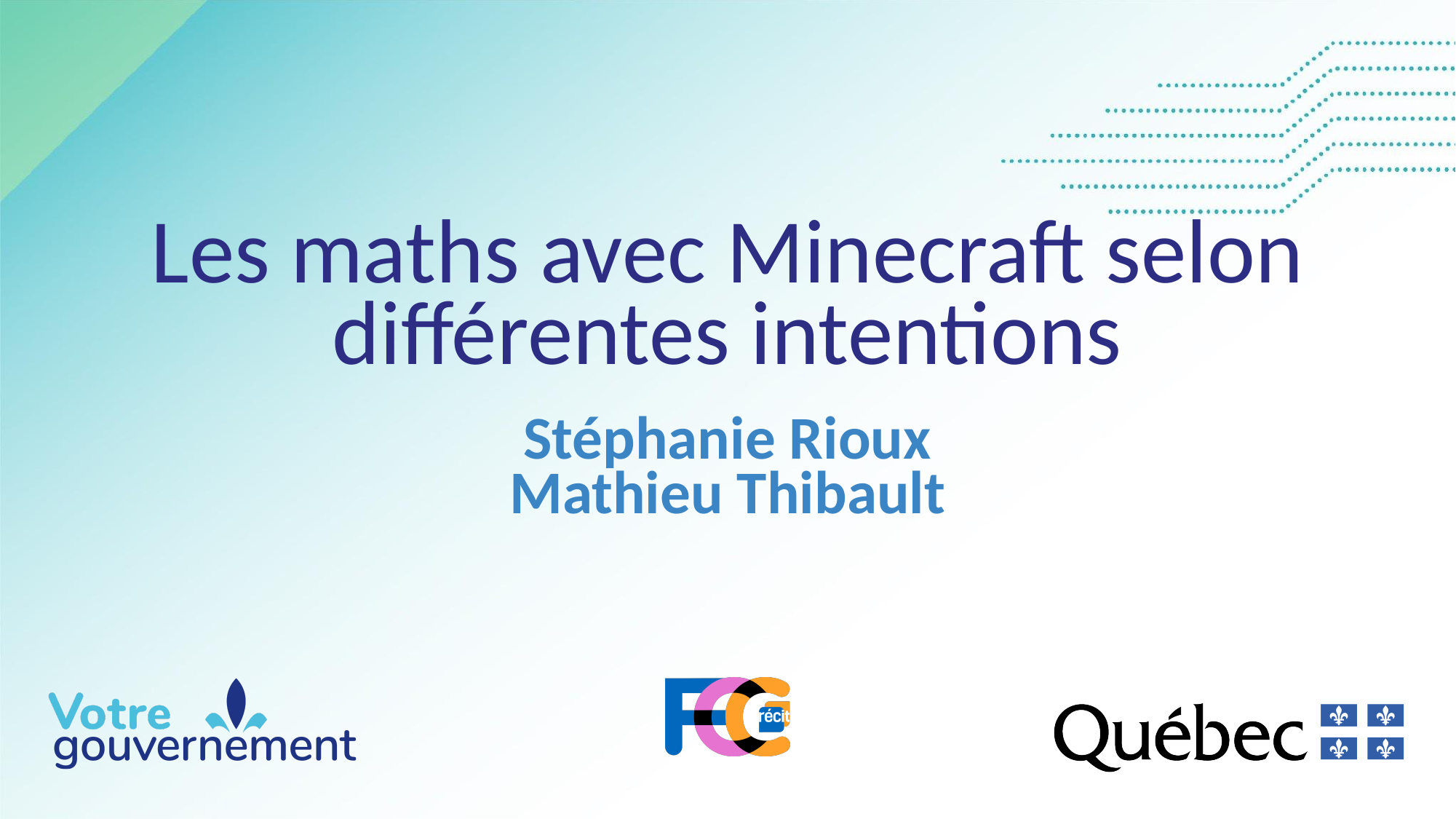

# Les maths avec Minecraft selon différentes intentions
Stéphanie Rioux
Mathieu Thibault